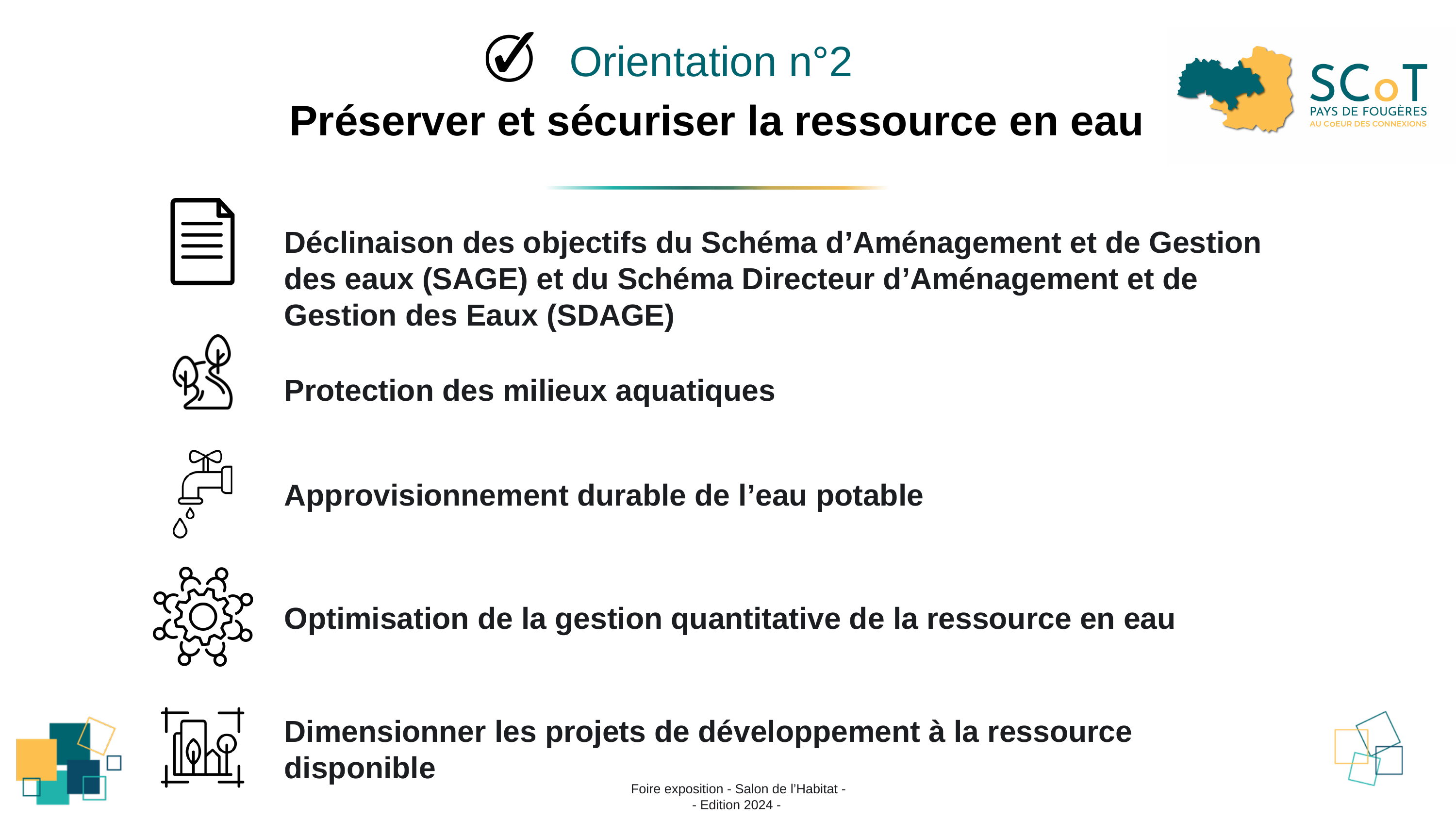

Orientation n°2
Préserver et sécuriser la ressource en eau

Déclinaison des objectifs du Schéma d’Aménagement et de Gestion des eaux (SAGE) et du Schéma Directeur d’Aménagement et de Gestion des Eaux (SDAGE)

Protection des milieux aquatiques

Approvisionnement durable de l’eau potable

Optimisation de la gestion quantitative de la ressource en eau

Dimensionner les projets de développement à la ressource disponible
Foire exposition - Salon de l’Habitat -
 - Edition 2024 -